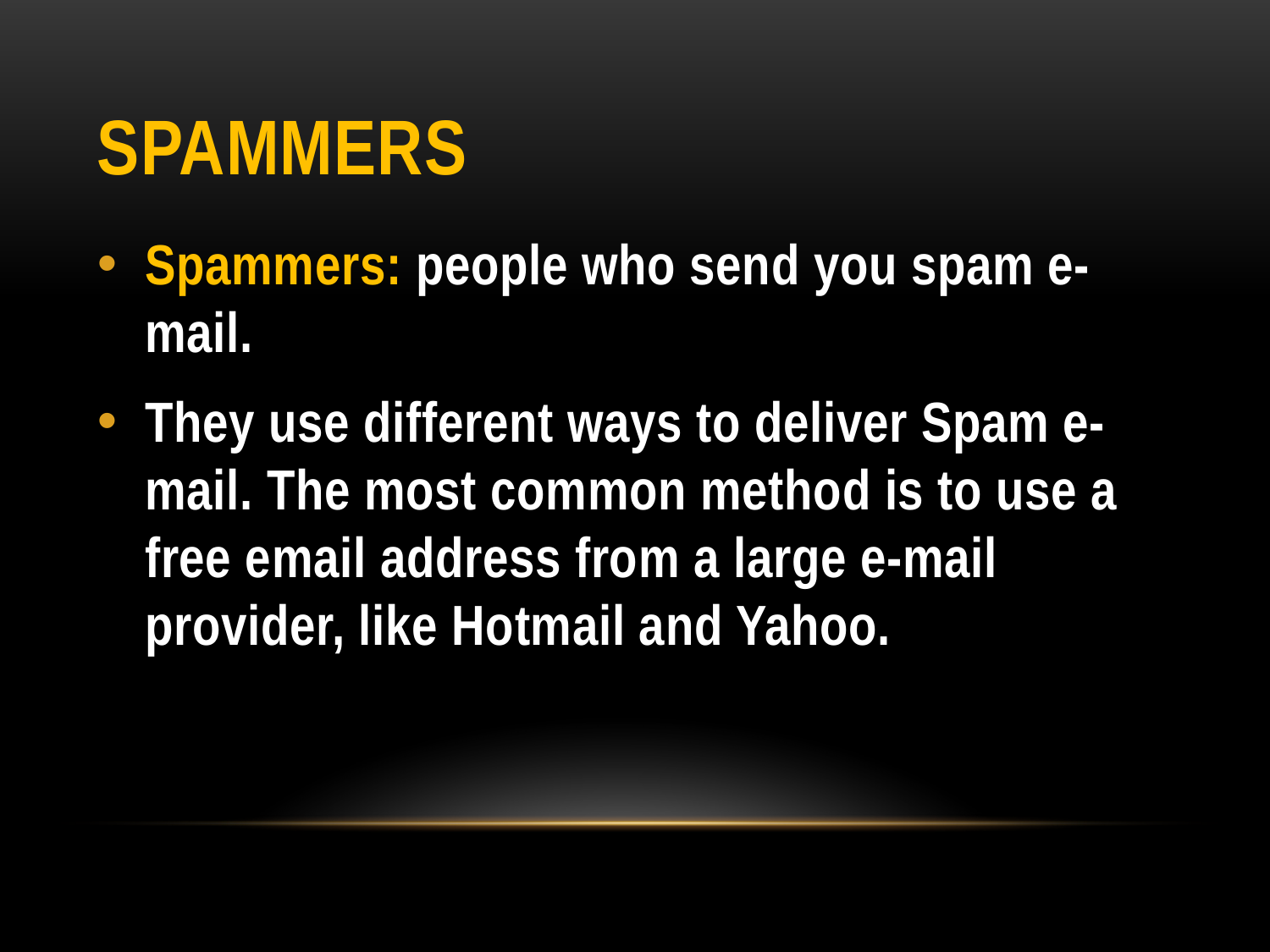

# spammers
Spammers: people who send you spam e-mail.
They use different ways to deliver Spam e-mail. The most common method is to use a free email address from a large e-mail provider, like Hotmail and Yahoo.